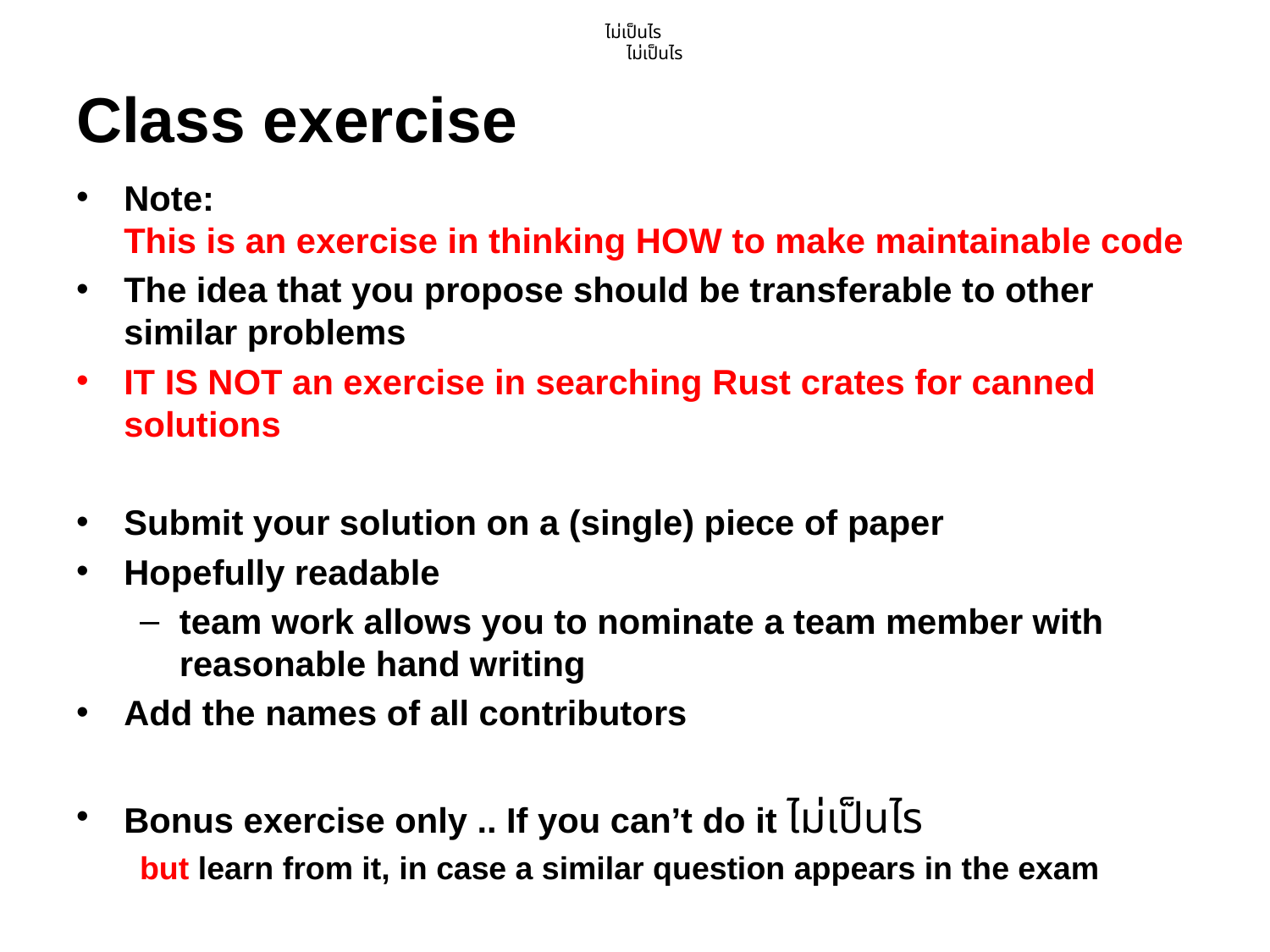

ไม่เป็นไร
ไม่เป็นไร
# Class exercise
Note:
This is an exercise in thinking HOW to make maintainable code
The idea that you propose should be transferable to other similar problems
IT IS NOT an exercise in searching Rust crates for canned solutions

Submit your solution on a (single) piece of paper
Hopefully readable
team work allows you to nominate a team member with reasonable hand writing
Add the names of all contributors

Bonus exercise only .. If you can’t do it ไม่เป็นไร
but learn from it, in case a similar question appears in the exam